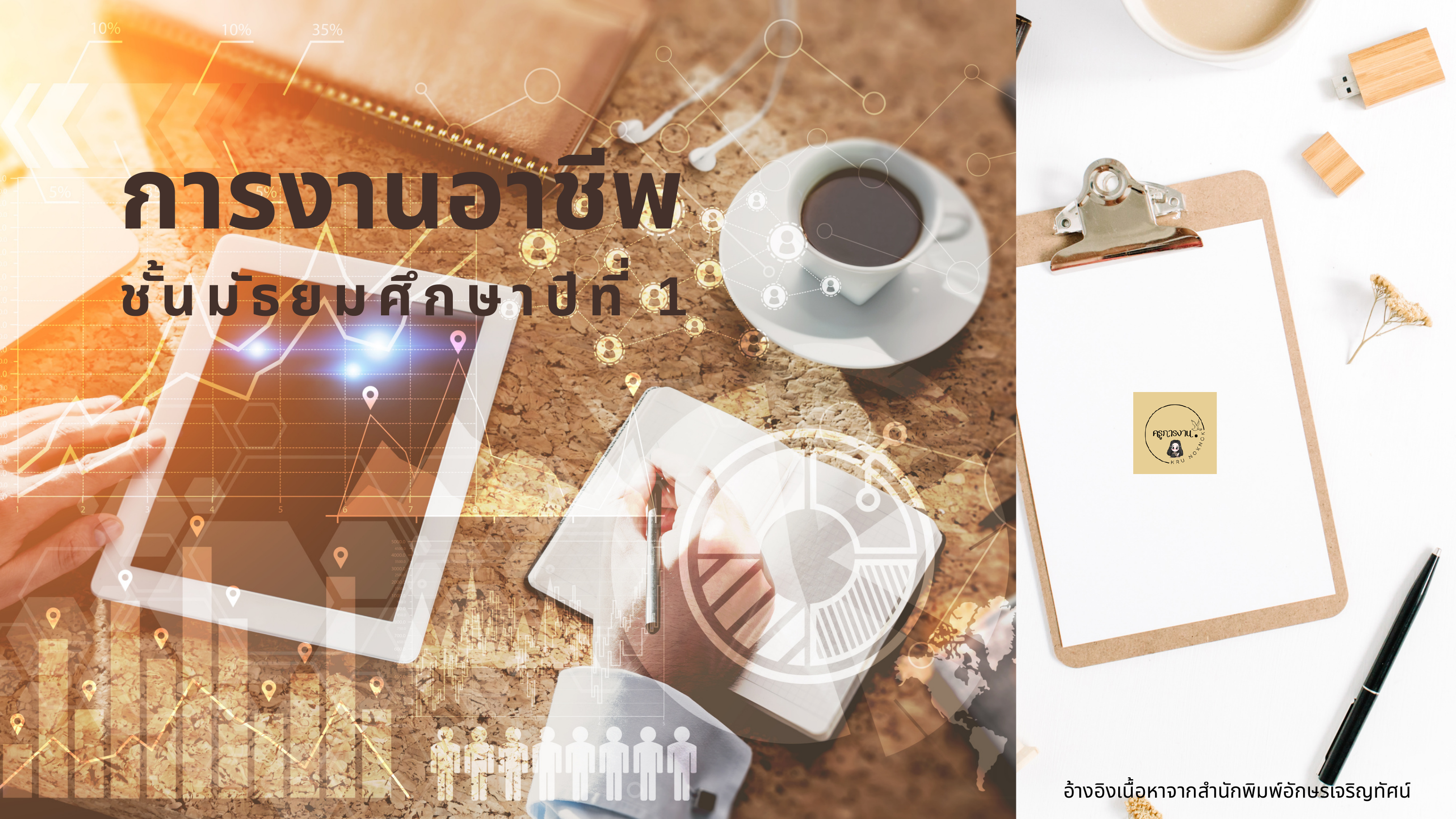

การงานอาชีพ
ชั้นมัธยมศึกษาปีที่ 1

อ้างอิงเนื้อหาจากสำนักพิมพ์อักษรเจริญทัศน์